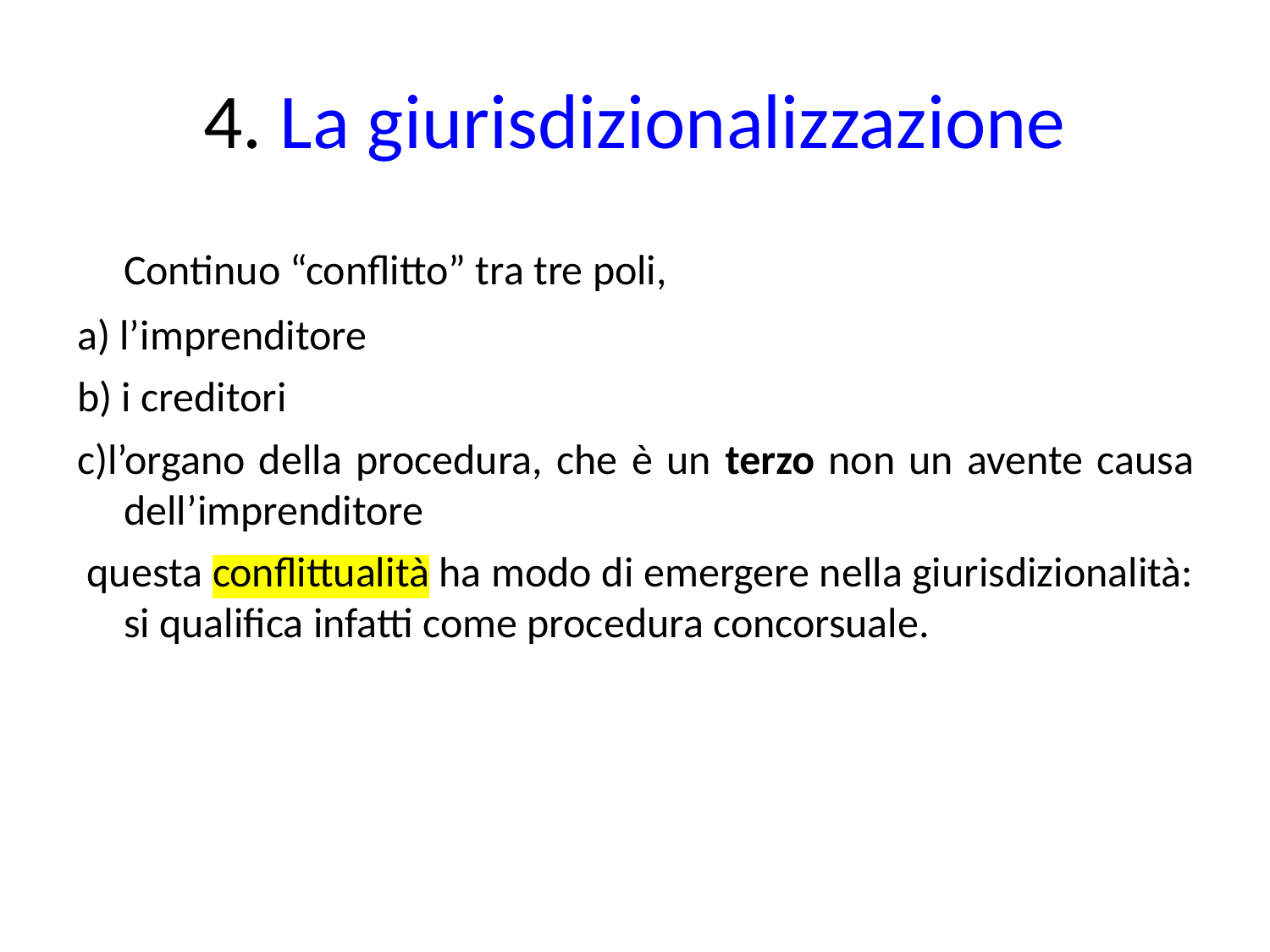

# 4. La giurisdizionalizzazione
	Continuo “conflitto” tra tre poli,
a) l’imprenditore
b) i creditori
c)l’organo della procedura, che è un terzo non un avente causa dell’imprenditore
 questa conflittualità ha modo di emergere nella giurisdizionalità: si qualifica infatti come procedura concorsuale.